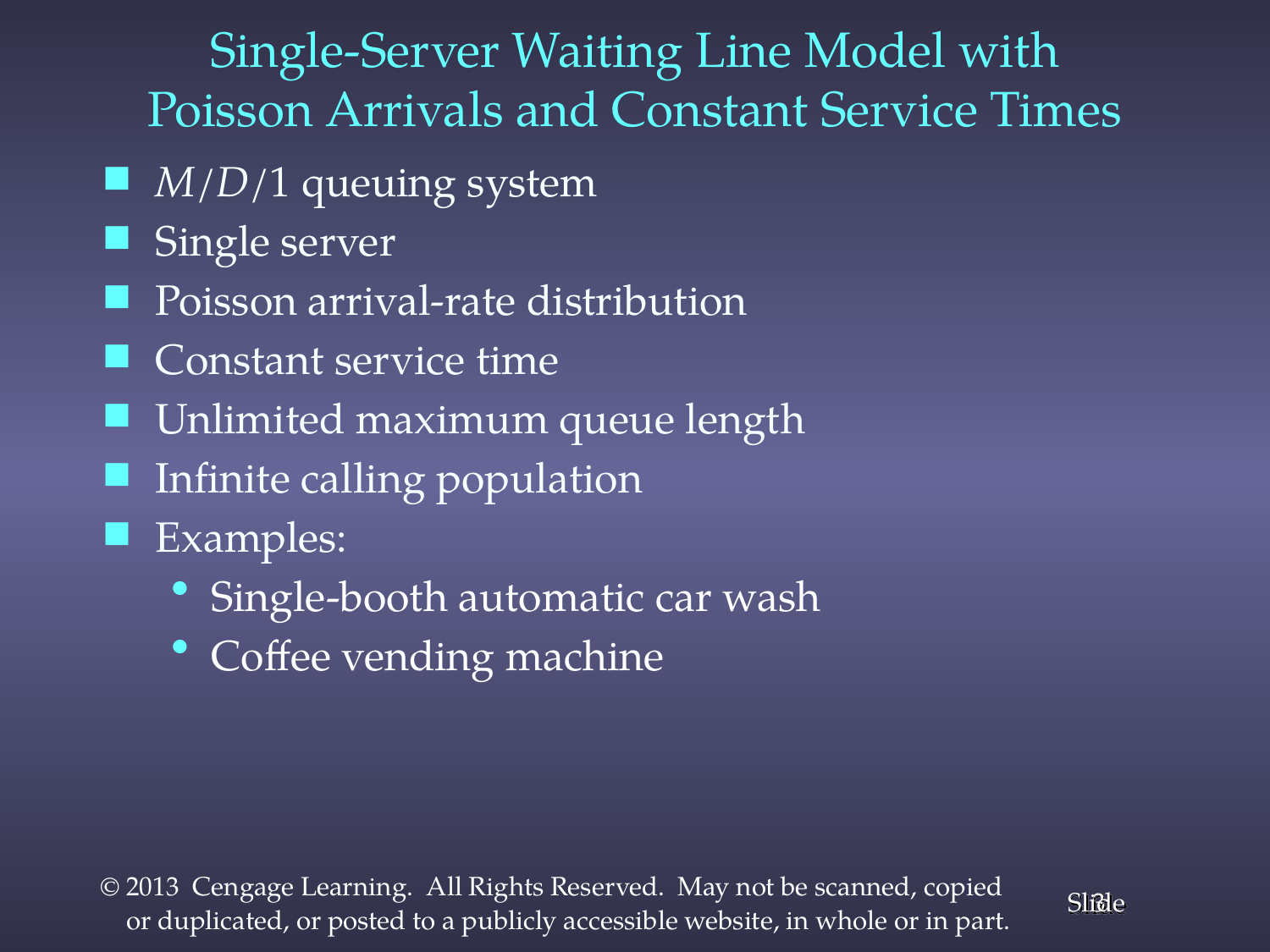

Single-Server Waiting Line Model with
Poisson Arrivals and Constant Service Times
M/D/1 queuing system
Single server
Poisson arrival-rate distribution
Constant service time
Unlimited maximum queue length
Infinite calling population
Examples:
Single-booth automatic car wash
Coffee vending machine